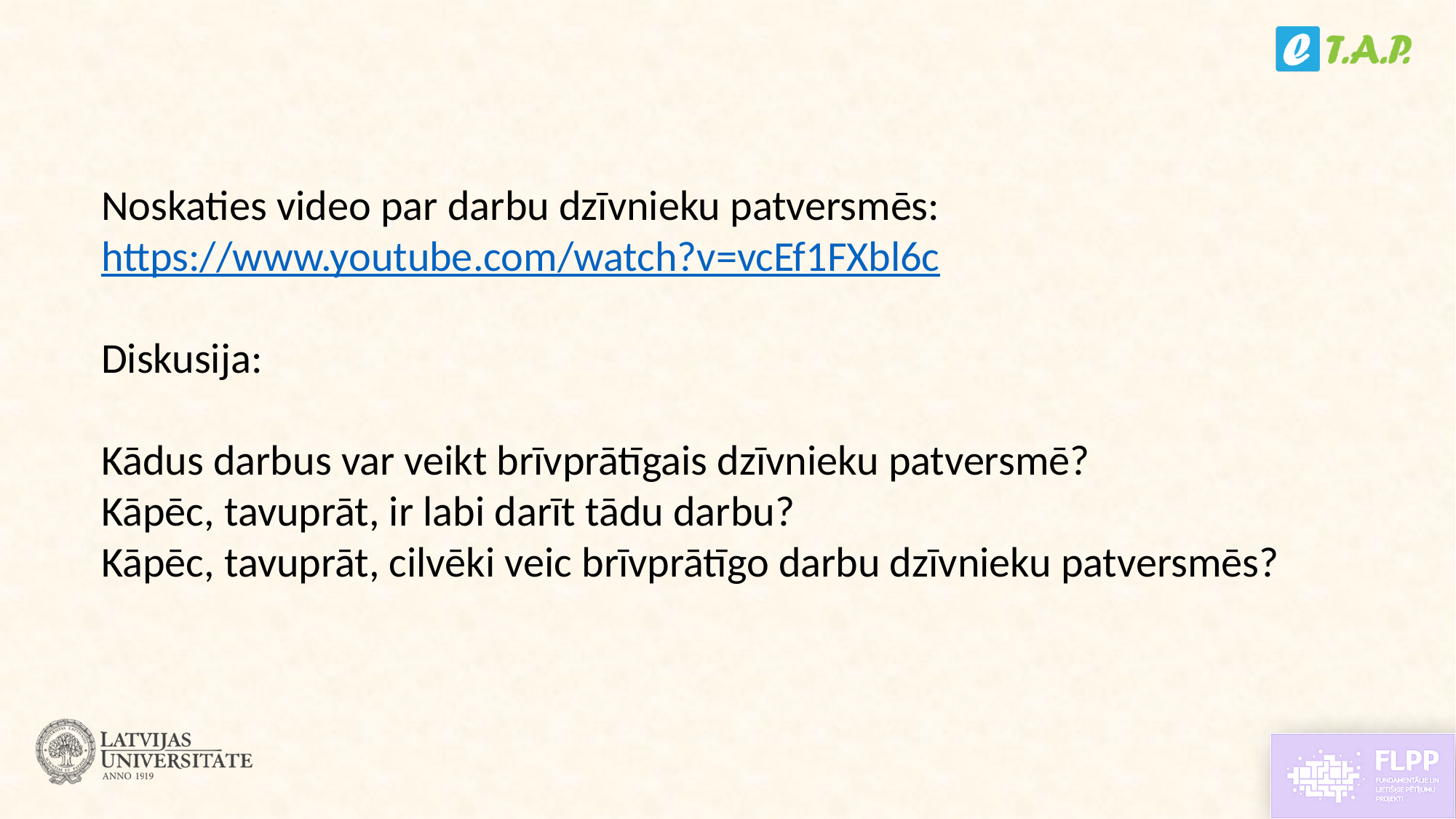

Noskaties video par darbu dzīvnieku patversmēs:
https://www.youtube.com/watch?v=vcEf1FXbl6c

Diskusija:

Kādus darbus var veikt brīvprātīgais dzīvnieku patversmē?
Kāpēc, tavuprāt, ir labi darīt tādu darbu?
Kāpēc, tavuprāt, cilvēki veic brīvprātīgo darbu dzīvnieku patversmēs?